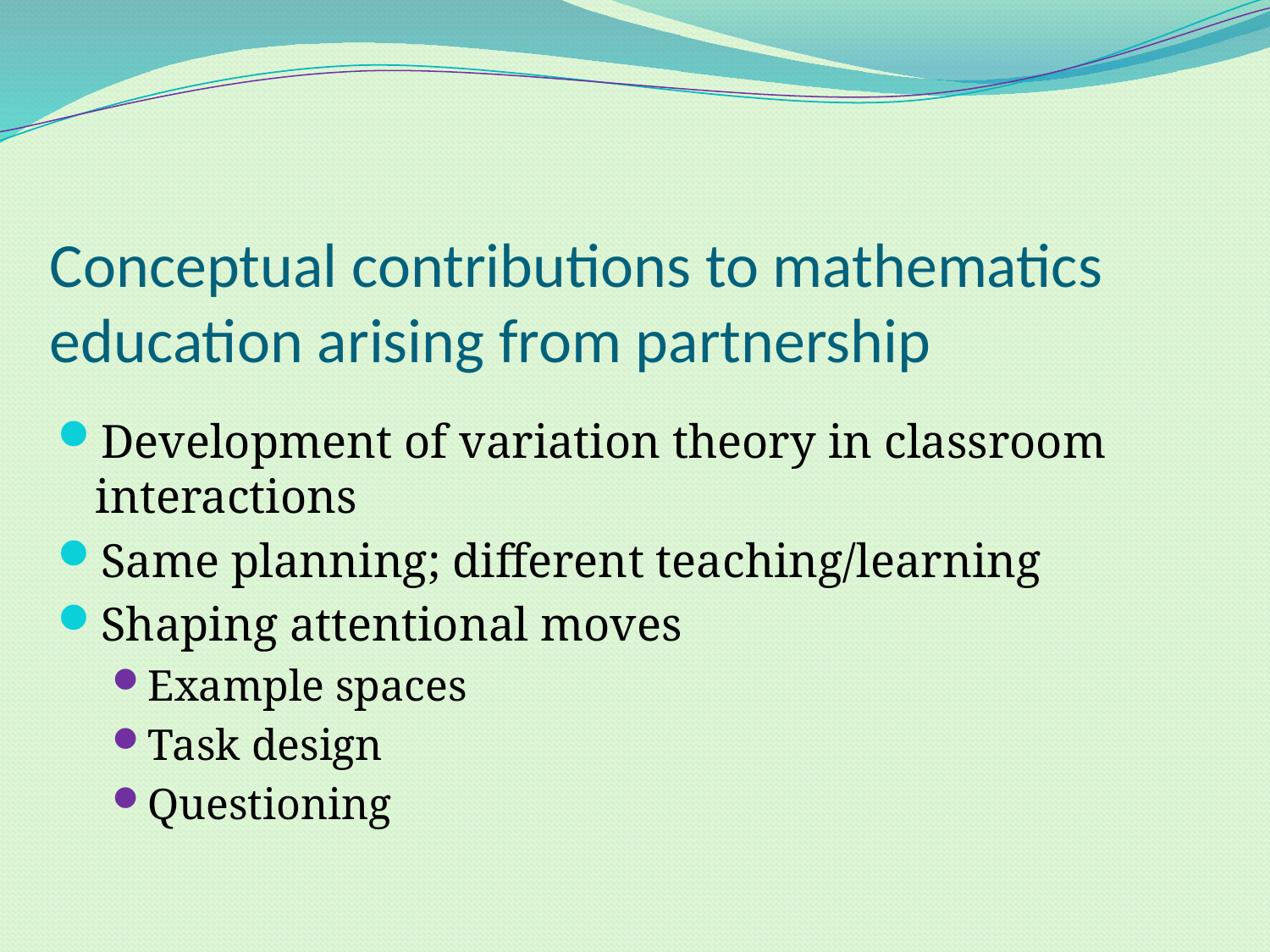

# Conceptual contributions to mathematics education arising from partnership
Development of variation theory in classroom interactions
Same planning; different teaching/learning
Shaping attentional moves
Example spaces
Task design
Questioning